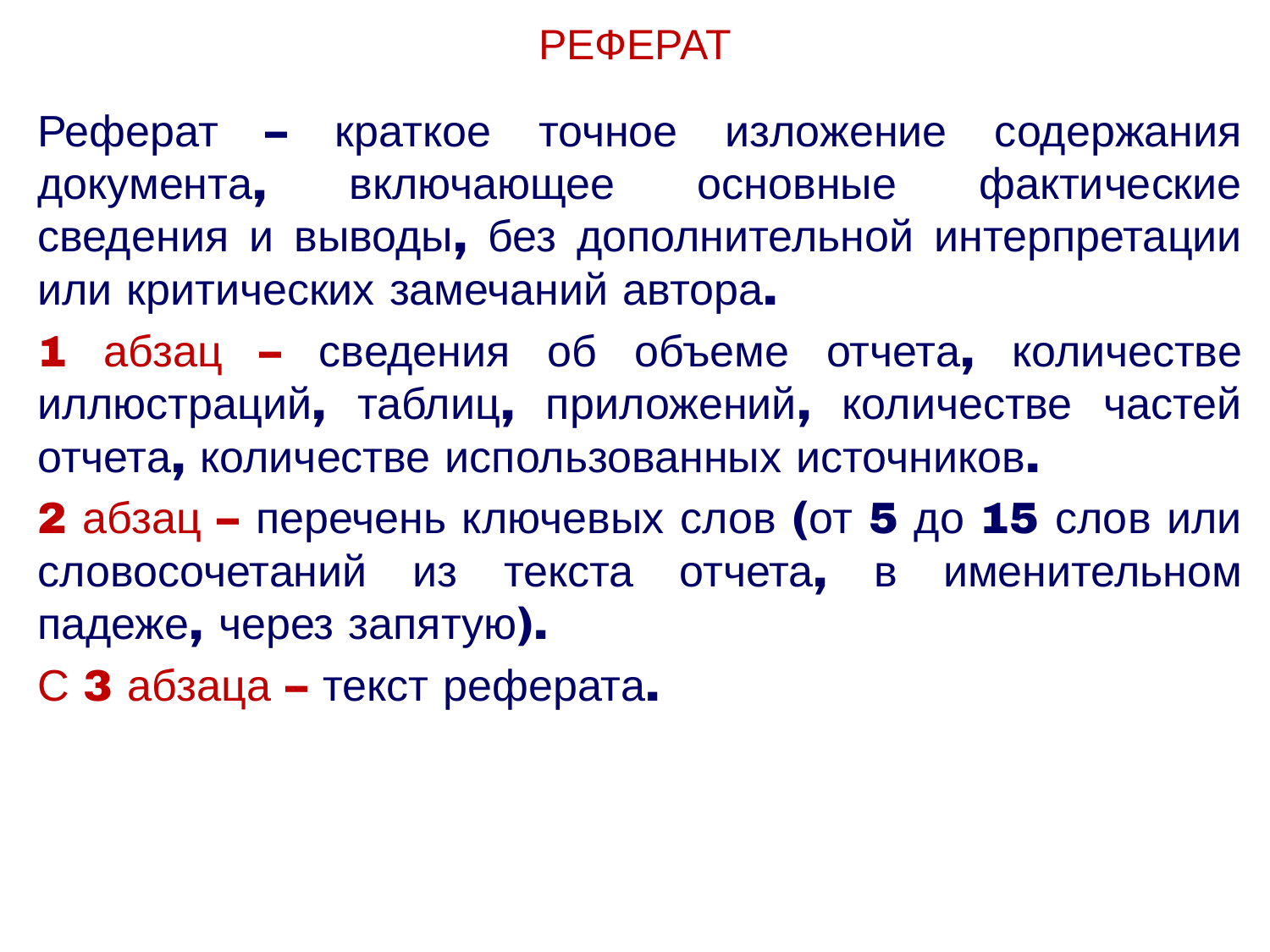

# РЕФЕРАТ
Реферат – краткое точное изложение содержания документа, включающее основные фактические сведения и выводы, без дополнительной интерпретации или критических замечаний автора.
1 абзац – сведения об объеме отчета, количестве иллюстраций, таблиц, приложений, количестве частей отчета, количестве использованных источников.
2 абзац – перечень ключевых слов (от 5 до 15 слов или словосочетаний из текста отчета, в именительном падеже, через запятую).
С 3 абзаца – текст реферата.